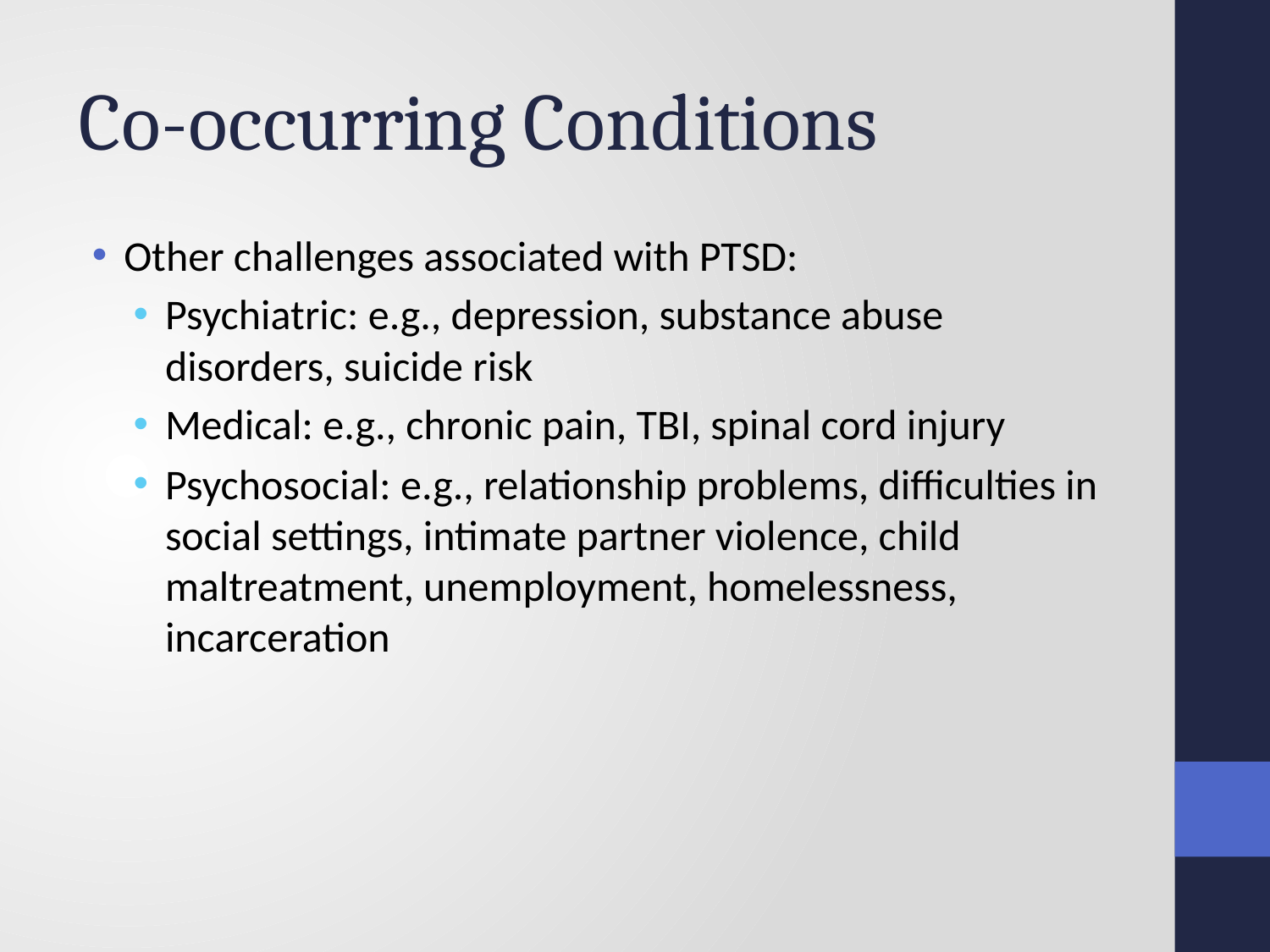

# Co-occurring Conditions
Other challenges associated with PTSD:
Psychiatric: e.g., depression, substance abuse disorders, suicide risk
Medical: e.g., chronic pain, TBI, spinal cord injury
Psychosocial: e.g., relationship problems, difficulties in social settings, intimate partner violence, child maltreatment, unemployment, homelessness, incarceration